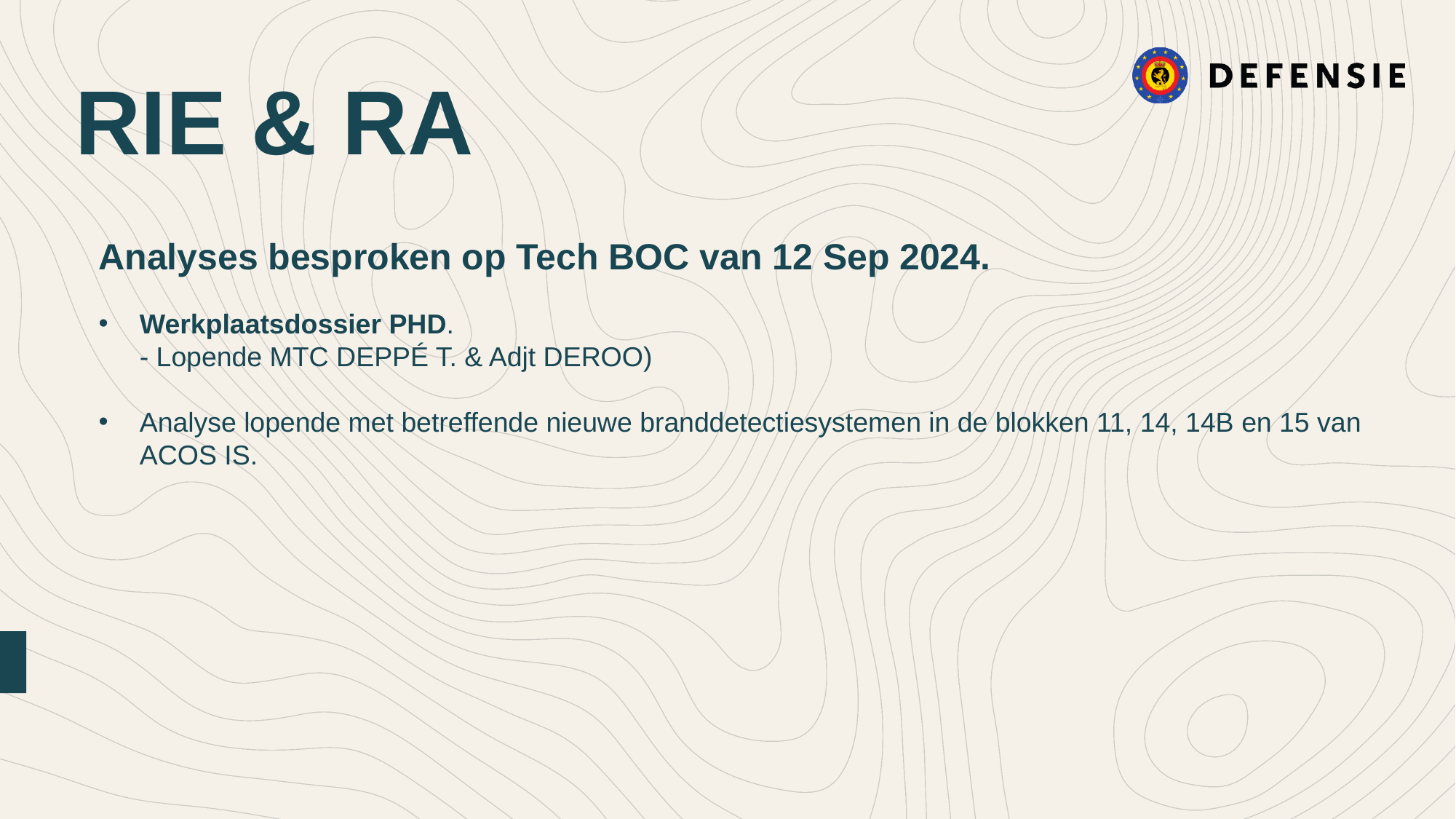

RIE & RA

Analyses besproken op Tech BOC van 12 Sep 2024.

Werkplaatsdossier PHD.
- Lopende MTC DEPPÉ T. & Adjt DEROO)

Analyse lopende met betreffende nieuwe branddetectiesystemen in de blokken 11, 14, 14B en 15 van ACOS IS.